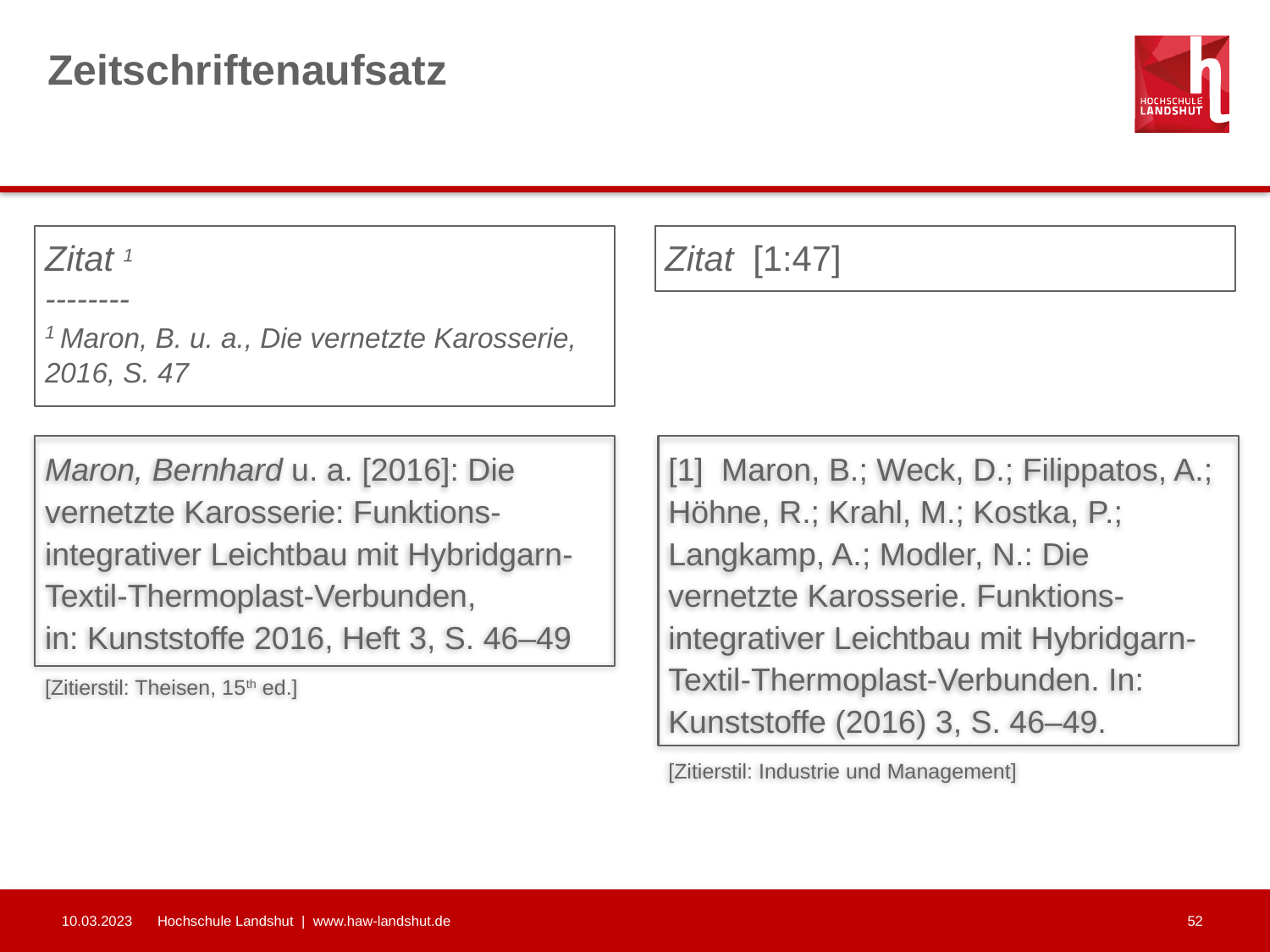

# Zeitschriftenaufsatz

Zitat 1
--------
1 Maron, B. u. a., Die vernetzte Karosserie, 2016, S. 47
Zitat  [1:47]
Maron, Bernhard u. a. [2016]: Die vernetzte Karosserie: Funktions-integrativer Leichtbau mit Hybridgarn-Textil-Thermoplast-Verbunden, in: Kunststoffe 2016, Heft 3, S. 46–49
[Zitierstil: Theisen, 15th ed.]
[1]  Maron, B.; Weck, D.; Filippatos, A.; Höhne, R.; Krahl, M.; Kostka, P.; Langkamp, A.; Modler, N.: Die vernetzte Karosserie. Funktions-integrativer Leichtbau mit Hybridgarn-Textil-Thermoplast-Verbunden. In: Kunststoffe (2016) 3, S. 46–49.
[Zitierstil: Industrie und Management]
10.03.2023
Hochschule Landshut  |  www.haw-landshut.de